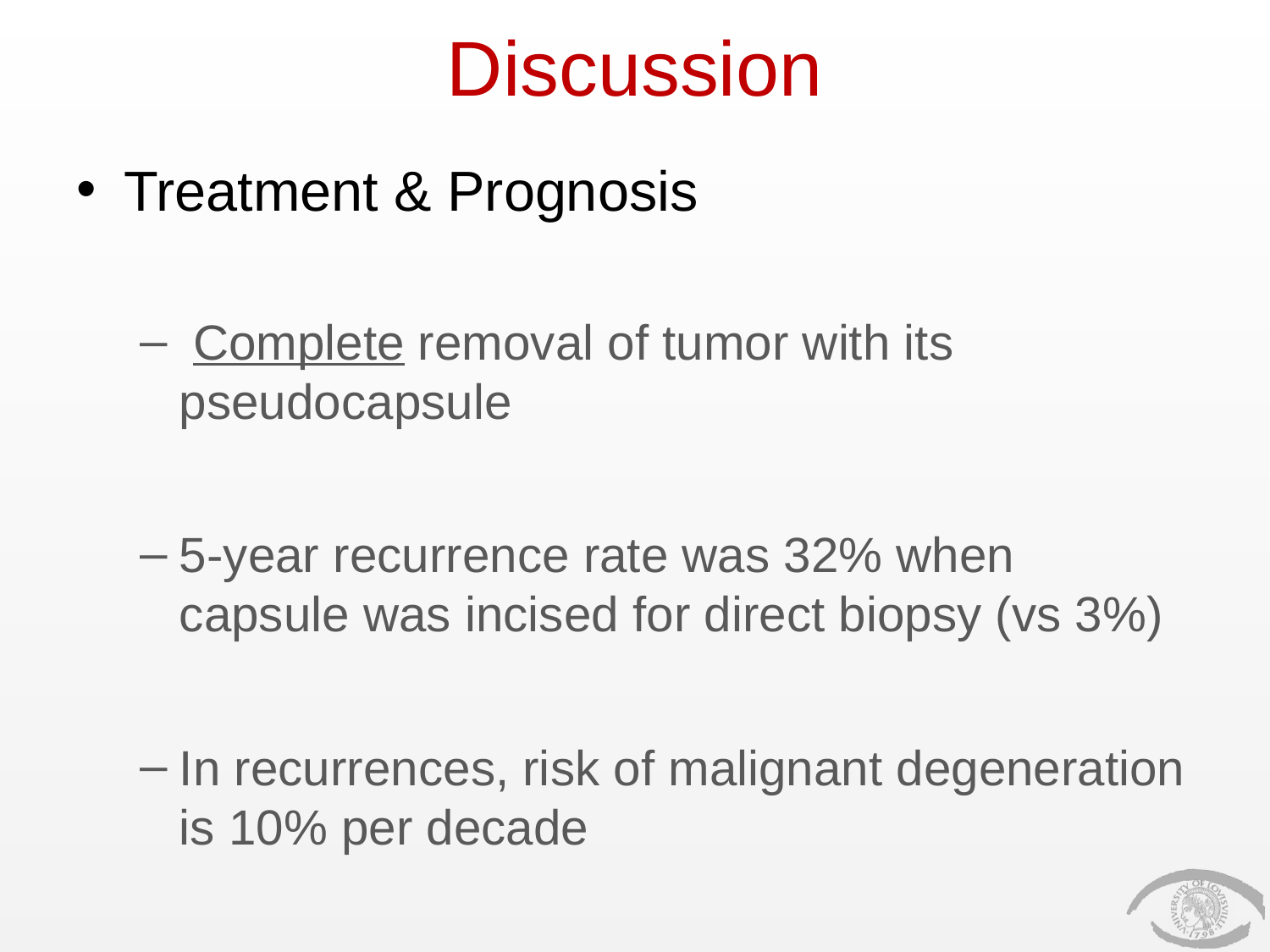

# Discussion
Treatment & Prognosis

 Complete removal of tumor with its pseudocapsule

5-year recurrence rate was 32% when capsule was incised for direct biopsy (vs 3%)

In recurrences, risk of malignant degeneration is 10% per decade